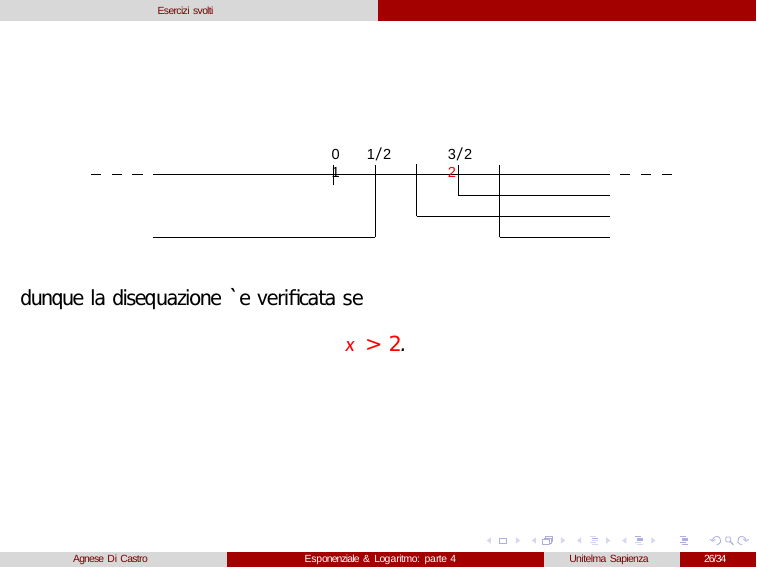

Esercizi svolti
0	1/2	1
3/2	2

dunque la disequazione `e verificata se

x  > 2.

Agnese Di Castro
Esponenziale & Logaritmo: parte 4
Unitelma Sapienza
26/34